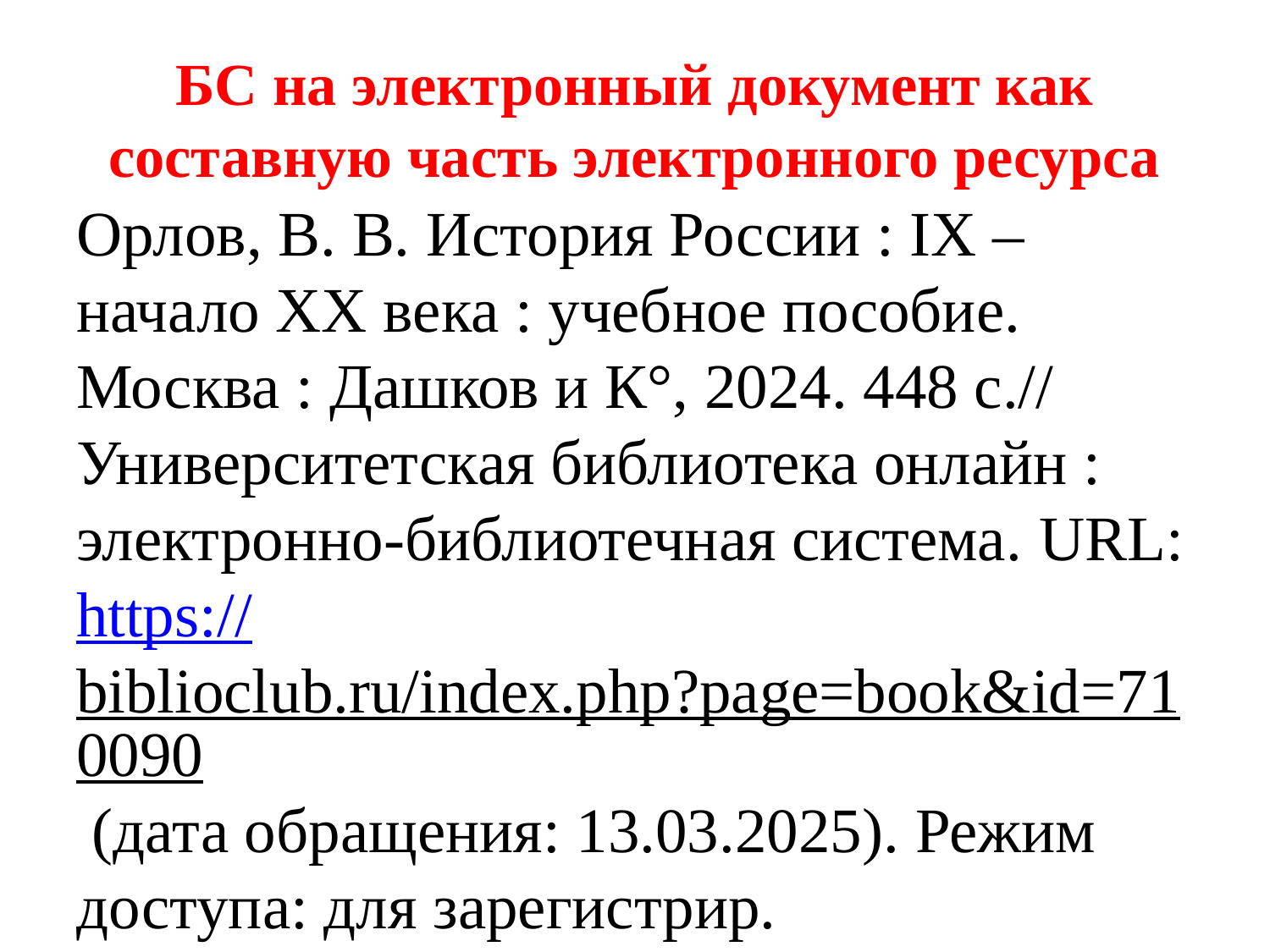

# БС на электронный документ как составную часть электронного ресурса
Орлов, В. В. История России : IX – начало XX века : учебное пособие. Москва : Дашков и К°, 2024. 448 с.// Университетская библиотека онлайн : электронно-библиотечная система. URL: https://biblioclub.ru/index.php?page=book&id=710090 (дата обращения: 13.03.2025). Режим доступа: для зарегистрир. пользователей.